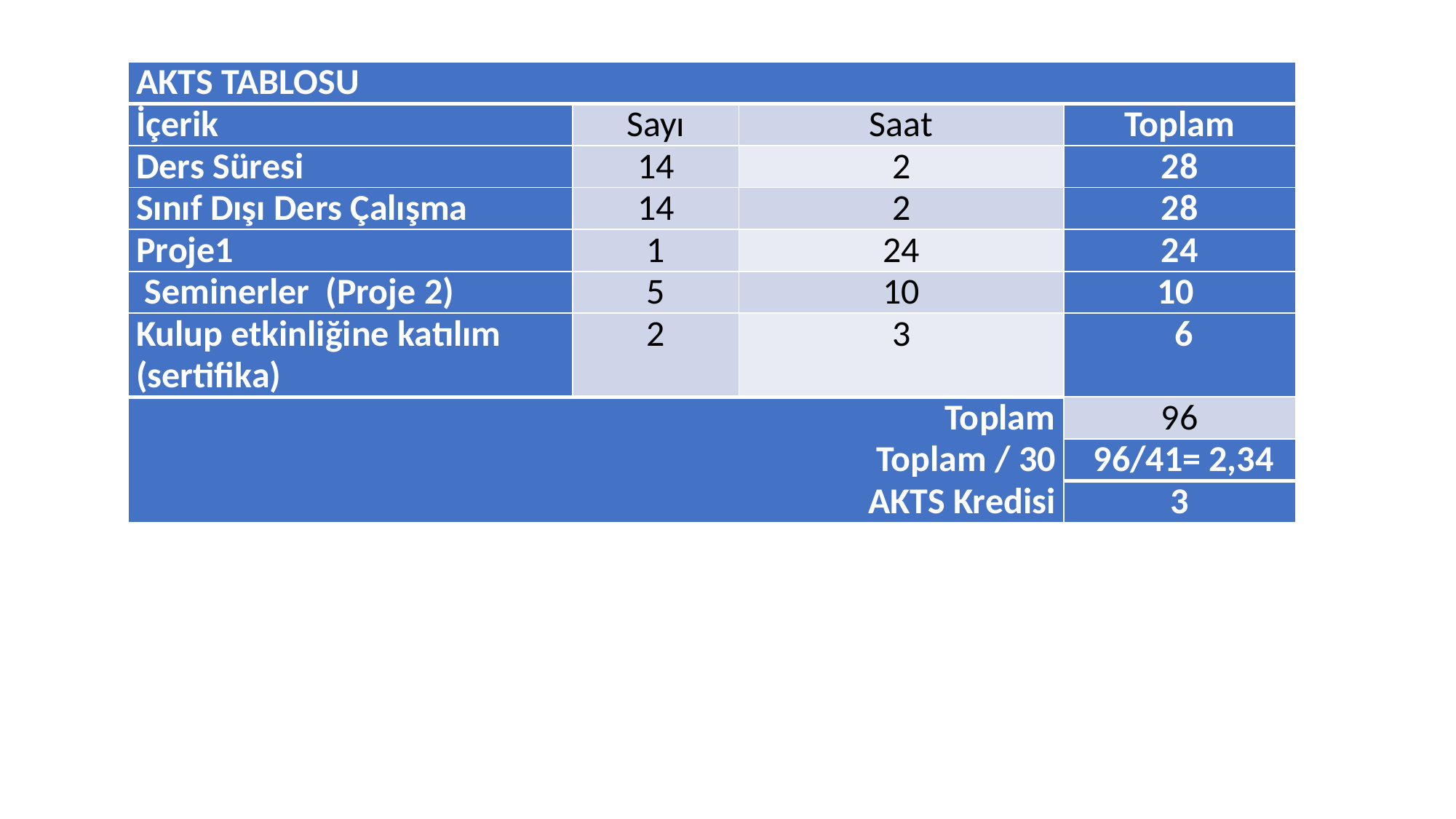

| AKTS TABLOSU |  |  |  |
| --- | --- | --- | --- |
| İçerik | Sayı | Saat | Toplam |
| Ders Süresi | 14 | 2 | 28 |
| Sınıf Dışı Ders Çalışma | 14 | 2 | 28 |
| Proje1 | 1 | 24 | 24 |
| Seminerler (Proje 2) | 5 | 10 | 10 |
| Kulup etkinliğine katılım (sertifika) | 2 | 3 | 6 |
| Toplam Toplam / 30 AKTS Kredisi |  |  | 96 |
|  |  |  | 96/41= 2,34 |
|  |  |  | 3 |